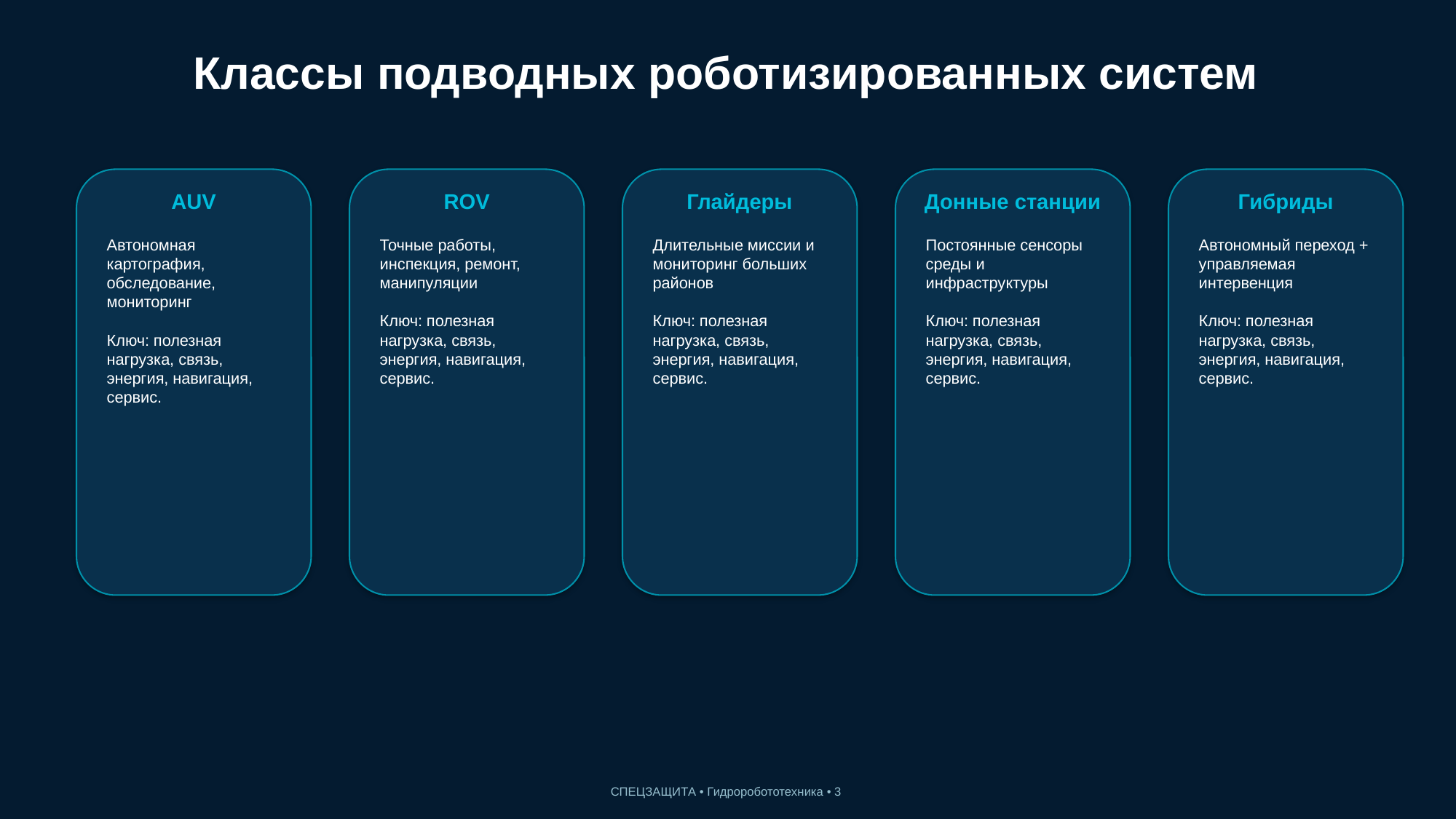

Классы подводных роботизированных систем

AUV
ROV
Глайдеры
Донные станции
Гибриды
Автономная картография, обследование, мониторинг
Ключ: полезная нагрузка, связь, энергия, навигация, сервис.
Точные работы, инспекция, ремонт, манипуляции
Ключ: полезная нагрузка, связь, энергия, навигация, сервис.
Длительные миссии и мониторинг больших районов
Ключ: полезная нагрузка, связь, энергия, навигация, сервис.
Постоянные сенсоры среды и инфраструктуры
Ключ: полезная нагрузка, связь, энергия, навигация, сервис.
Автономный переход + управляемая интервенция
Ключ: полезная нагрузка, связь, энергия, навигация, сервис.
СПЕЦЗАЩИТА • Гидроробототехника • 3